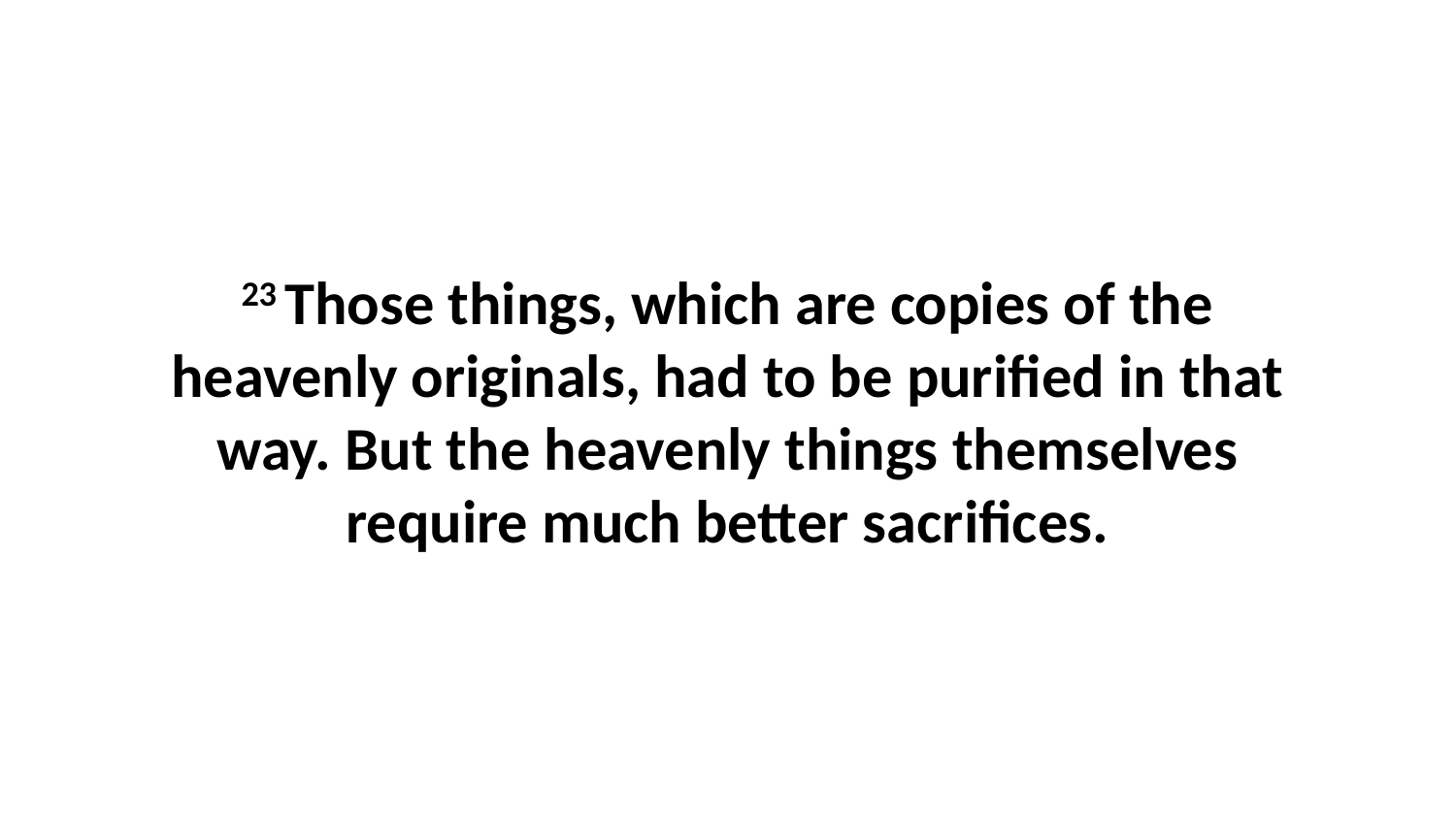

23 Those things, which are copies of the heavenly originals, had to be purified in that way. But the heavenly things themselves require much better sacrifices.